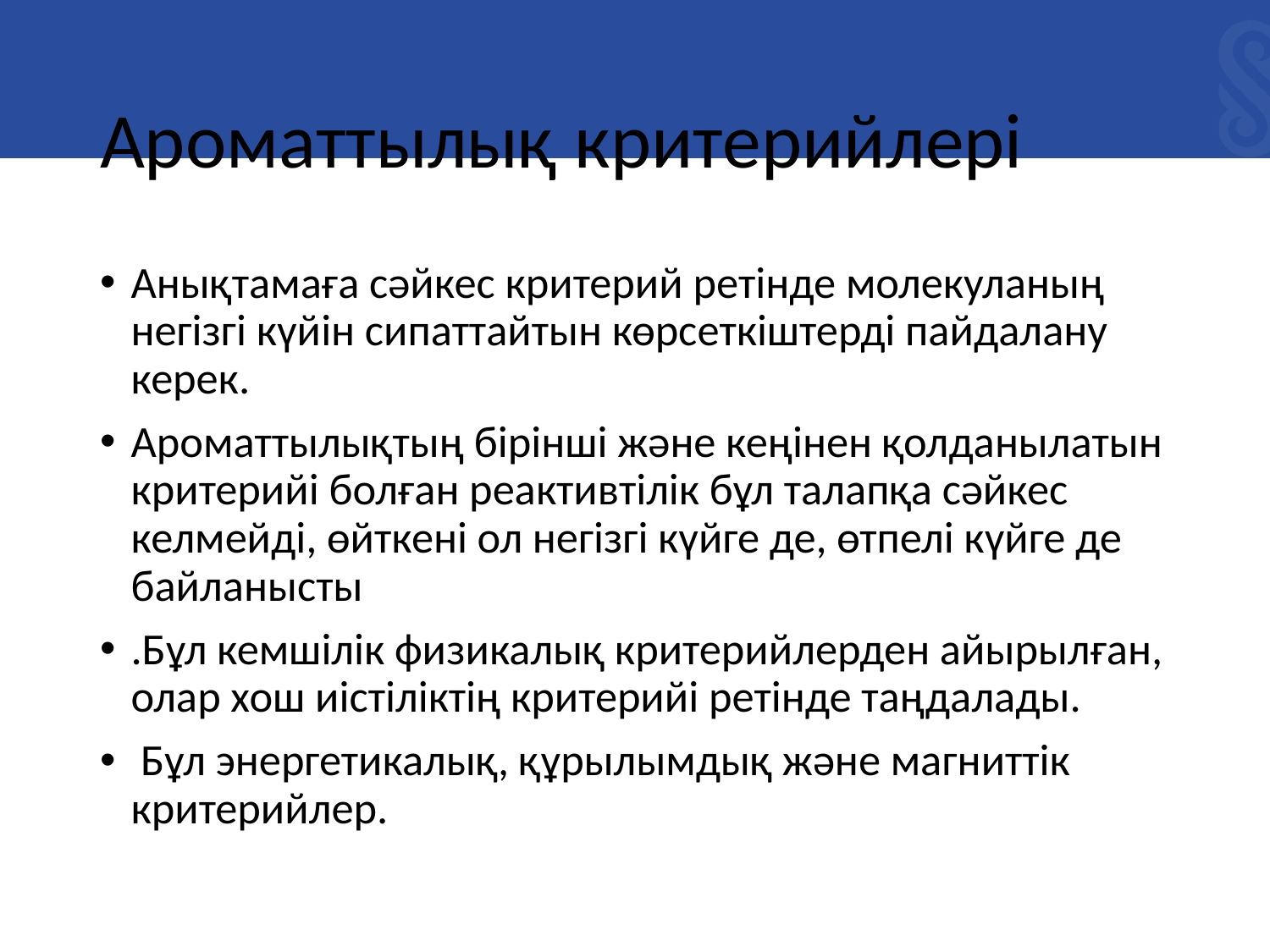

# Ароматтылық критерийлері
Анықтамаға сәйкес критерий ретінде молекуланың негізгі күйін сипаттайтын көрсеткіштерді пайдалану керек.
Ароматтылықтың бірінші және кеңінен қолданылатын критерийі болған реактивтілік бұл талапқа сәйкес келмейді, өйткені ол негізгі күйге де, өтпелі күйге де байланысты
.Бұл кемшілік физикалық критерийлерден айырылған, олар хош иістіліктің критерийі ретінде таңдалады.
 Бұл энергетикалық, құрылымдық және магниттік критерийлер.